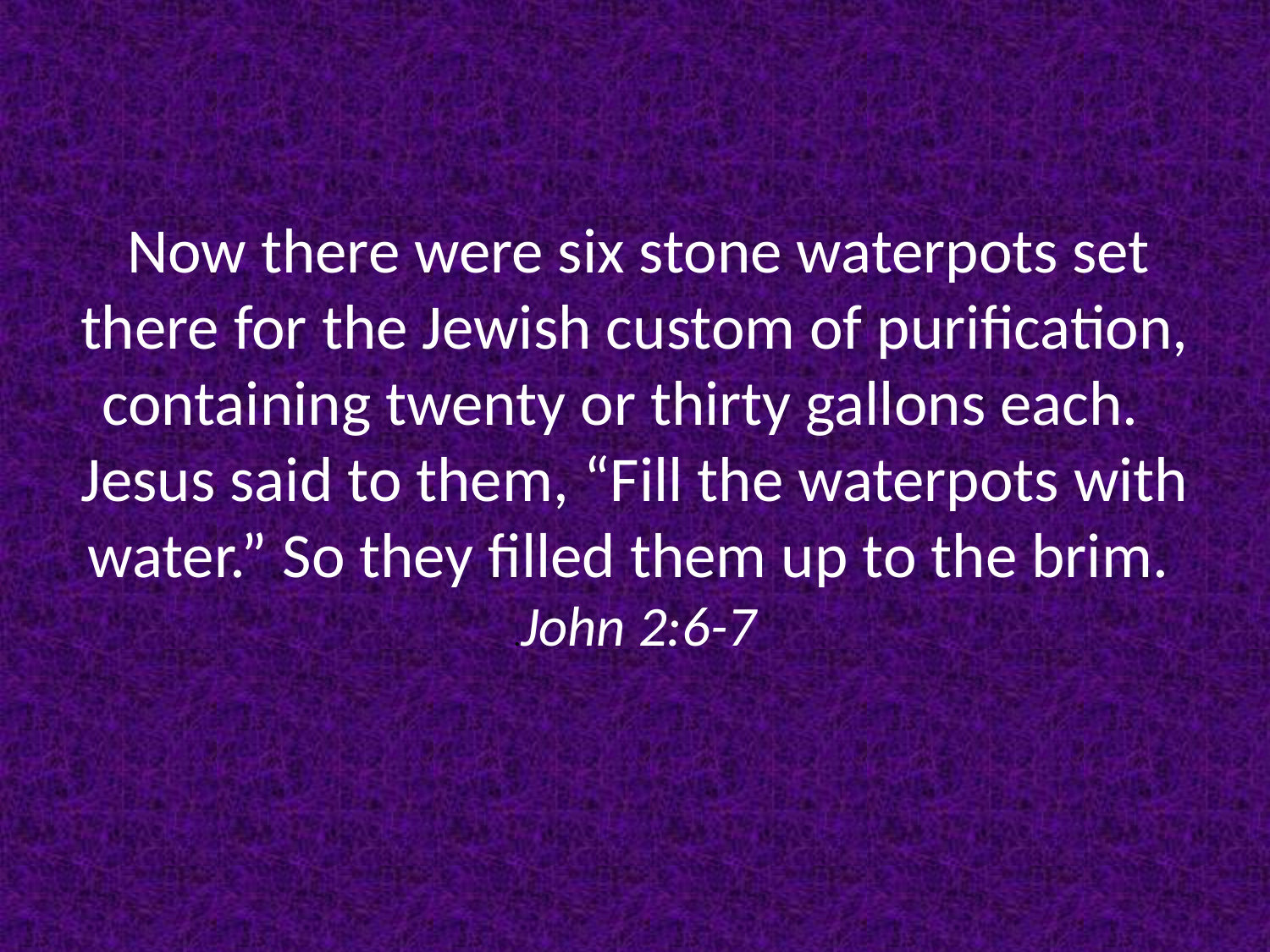

Now there were six stone waterpots set there for the Jewish custom of purification, containing twenty or thirty gallons each.
Jesus said to them, “Fill the waterpots with water.” So they filled them up to the brim.
.John 2:6-7